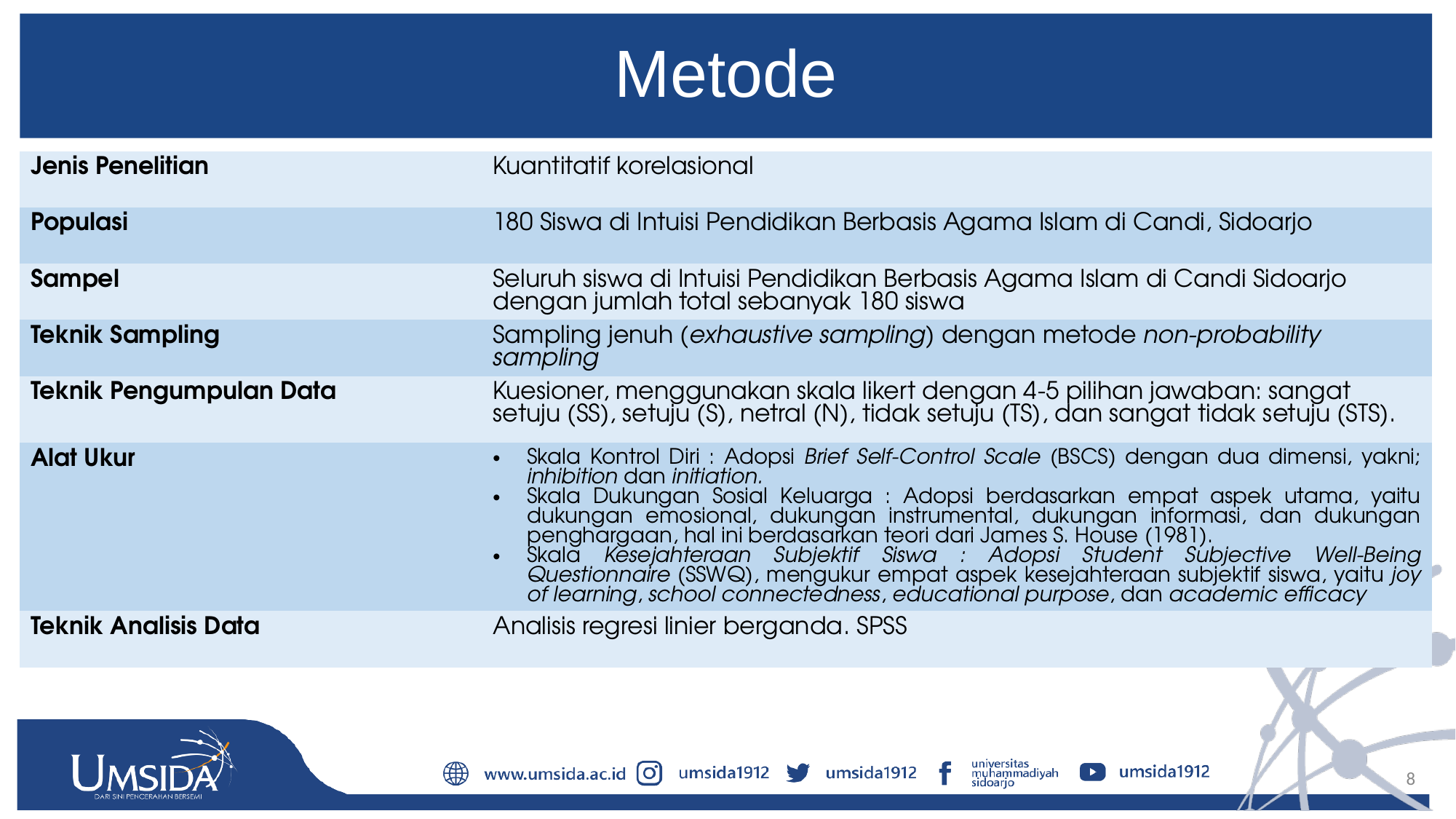

# Metode
| Jenis Penelitian | Kuantitatif korelasional |
| --- | --- |
| Populasi | 180 Siswa di Intuisi Pendidikan Berbasis Agama Islam di Candi, Sidoarjo |
| Sampel | Seluruh siswa di Intuisi Pendidikan Berbasis Agama Islam di Candi Sidoarjo dengan jumlah total sebanyak 180 siswa |
| Teknik Sampling | Sampling jenuh (exhaustive sampling) dengan metode non-probability sampling |
| Teknik Pengumpulan Data | Kuesioner, menggunakan skala likert dengan 4-5 pilihan jawaban: sangat setuju (SS), setuju (S), netral (N), tidak setuju (TS), dan sangat tidak setuju (STS). |
| Alat Ukur | Skala Kontrol Diri : Adopsi Brief Self-Control Scale (BSCS) dengan dua dimensi, yakni; inhibition dan initiation. Skala Dukungan Sosial Keluarga : Adopsi berdasarkan empat aspek utama, yaitu dukungan emosional, dukungan instrumental, dukungan informasi, dan dukungan penghargaan, hal ini berdasarkan teori dari James S. House (1981). Skala Kesejahteraan Subjektif Siswa : Adopsi Student Subjective Well-Being Questionnaire (SSWQ), mengukur empat aspek kesejahteraan subjektif siswa, yaitu joy of learning, school connectedness, educational purpose, dan academic efficacy |
| Teknik Analisis Data | Analisis regresi linier berganda. SPSS |